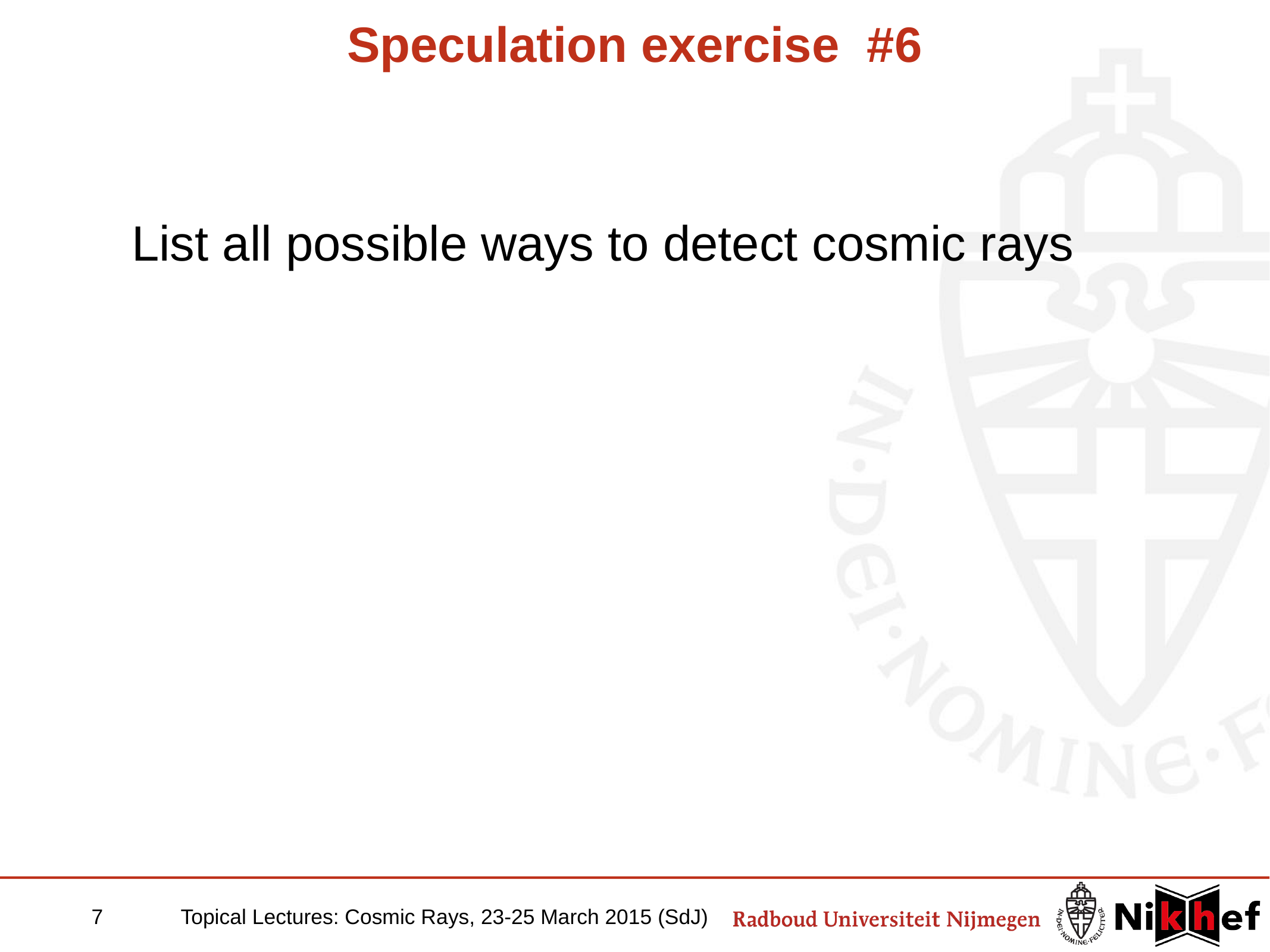

# Speculation exercise  #6
List all possible ways to detect cosmic rays
7	Topical Lectures: Cosmic Rays, 23-25 March 2015 (SdJ)